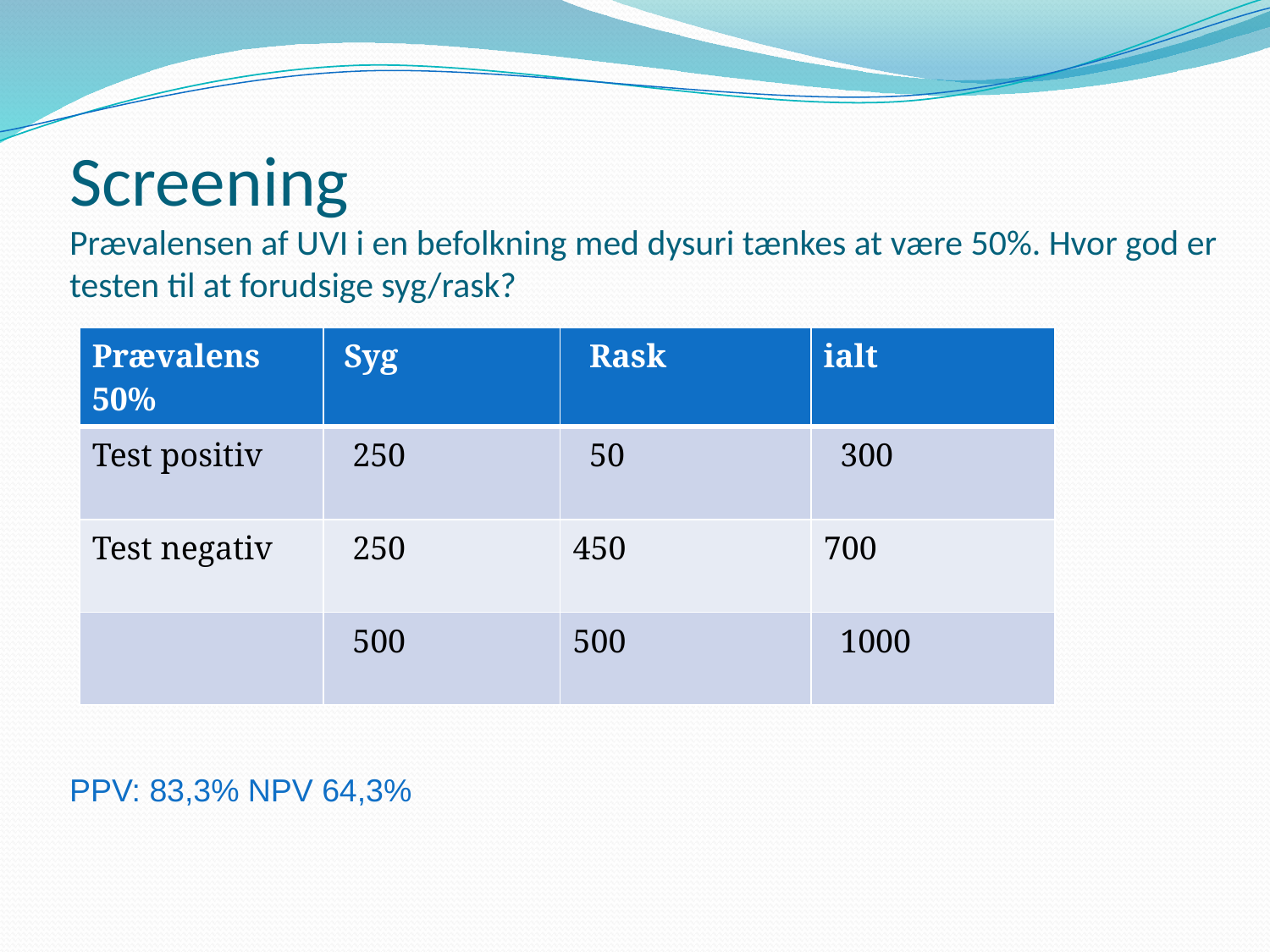

# Screening Prævalensen af UVI i en befolkning med dysuri tænkes at være 50%. Hvor god er testen til at forudsige syg/rask?   PPV: 83,3% NPV 64,3%
| Prævalens 50% | Syg | Rask | ialt |
| --- | --- | --- | --- |
| Test positiv | 250 | 50 | 300 |
| Test negativ | 250 | 450 | 700 |
|  | 500 | 500 | 1000 |